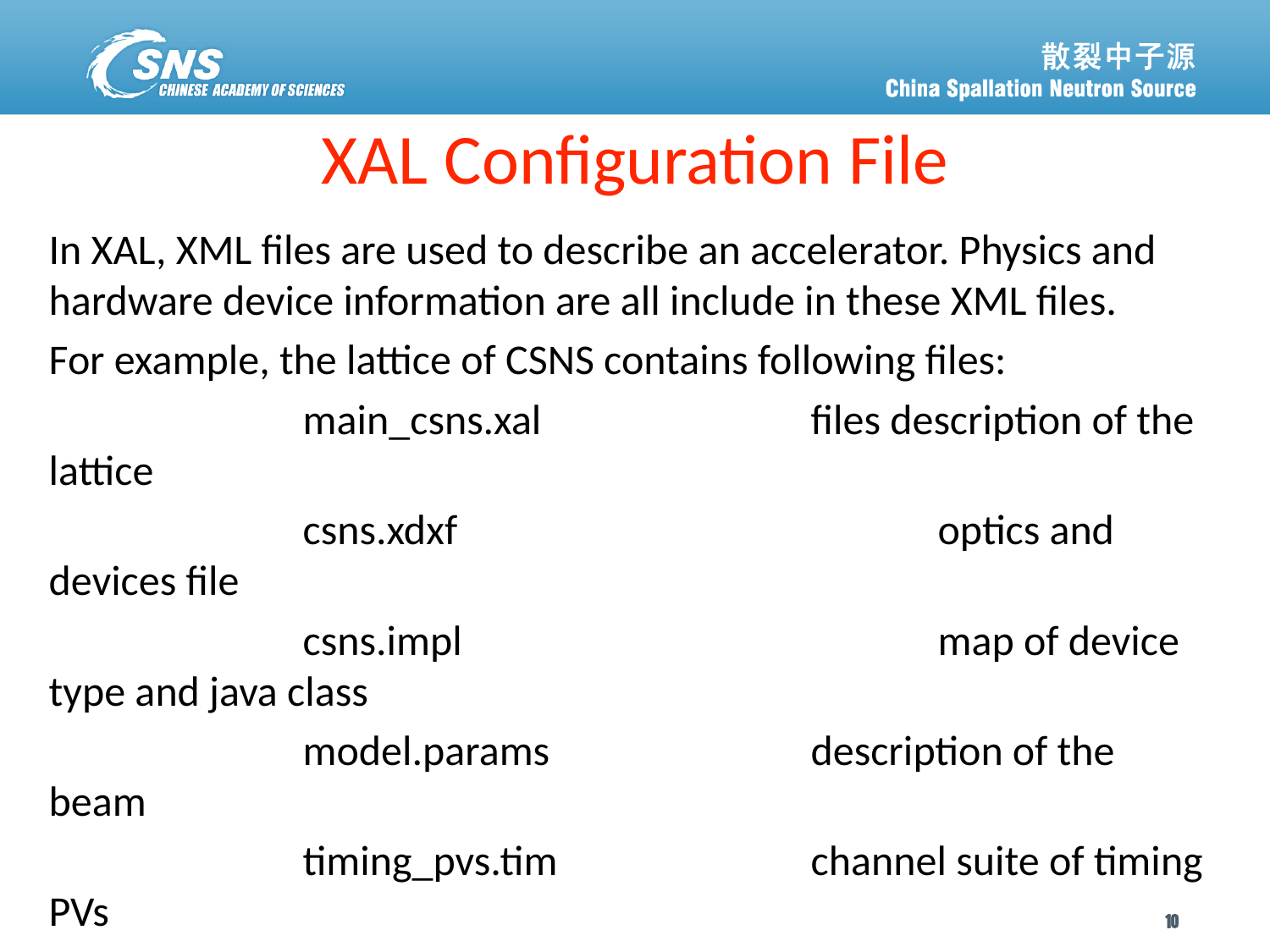

# XAL Configuration File
In XAL, XML files are used to describe an accelerator. Physics and hardware device information are all include in these XML files.
For example, the lattice of CSNS contains following files:
		main_csns.xal			files description of the lattice
		csns.xdxf				optics and devices file
		csns.impl				map of device type and java class
		model.params			description of the beam
		timing_pvs.tim		channel suite of timing PVs
		hardware_status.xdxf		hardware status

		and two .dtd files for the definition of xml.
10